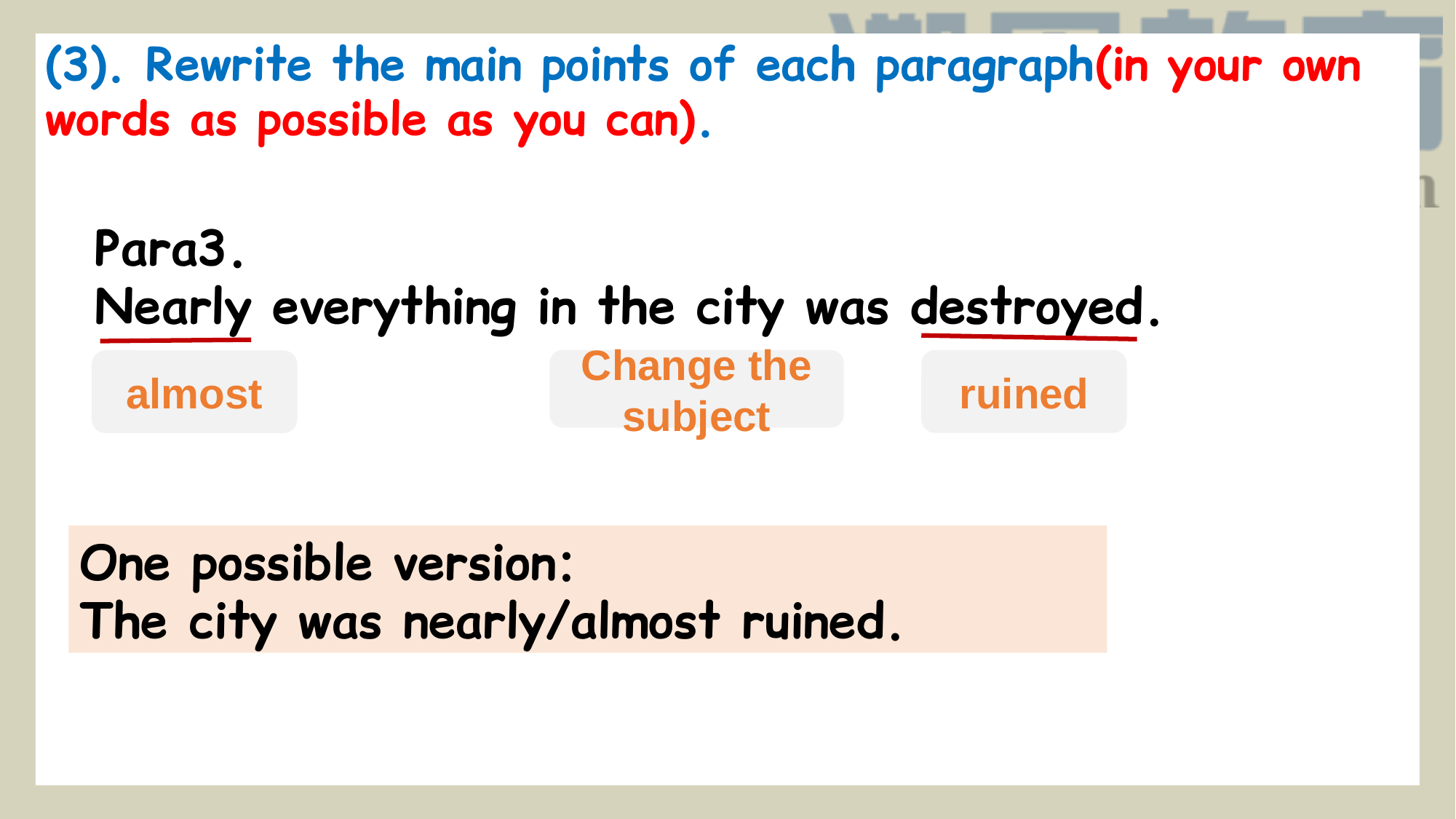

(3). Rewrite the main points of each paragraph(in your own words as possible as you can).

Para3.
Nearly everything in the city was destroyed.
Change the subject
ruined
almost
One possible version:
The city was nearly/almost ruined.